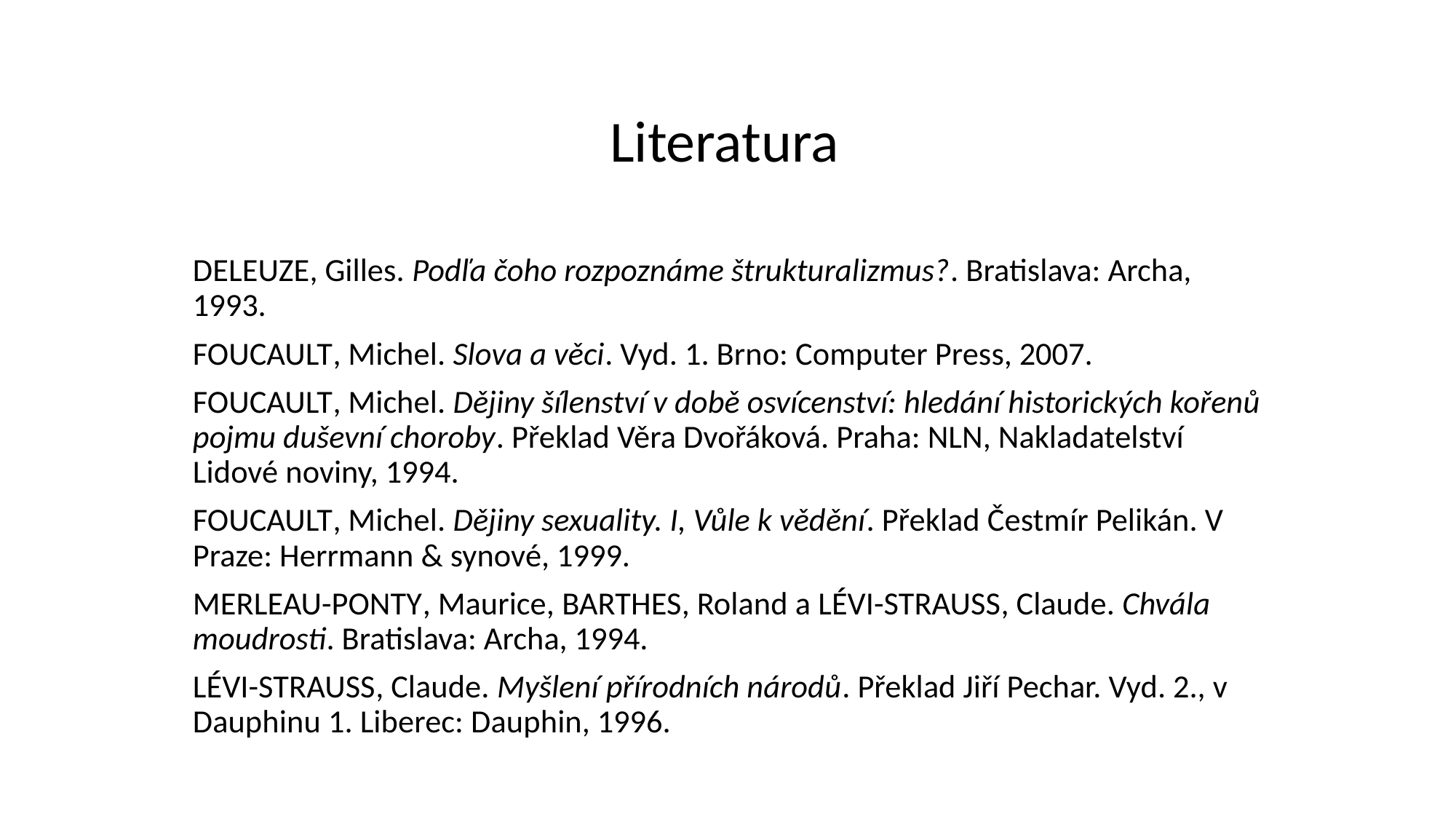

# Literatura
Deleuze, Gilles. Podľa čoho rozpoznáme štrukturalizmus?. Bratislava: Archa, 1993.
Foucault, Michel. Slova a věci. Vyd. 1. Brno: Computer Press, 2007.
Foucault, Michel. Dějiny šílenství v době osvícenství: hledání historických kořenů pojmu duševní choroby. Překlad Věra Dvořáková. Praha: NLN, Nakladatelství Lidové noviny, 1994.
Foucault, Michel. Dějiny sexuality. I, Vůle k vědění. Překlad Čestmír Pelikán. V Praze: Herrmann & synové, 1999.
Merleau-Ponty, Maurice, Barthes, Roland a Lévi-Strauss, Claude. Chvála moudrosti. Bratislava: Archa, 1994.
Lévi-Strauss, Claude. Myšlení přírodních národů. Překlad Jiří Pechar. Vyd. 2., v Dauphinu 1. Liberec: Dauphin, 1996.